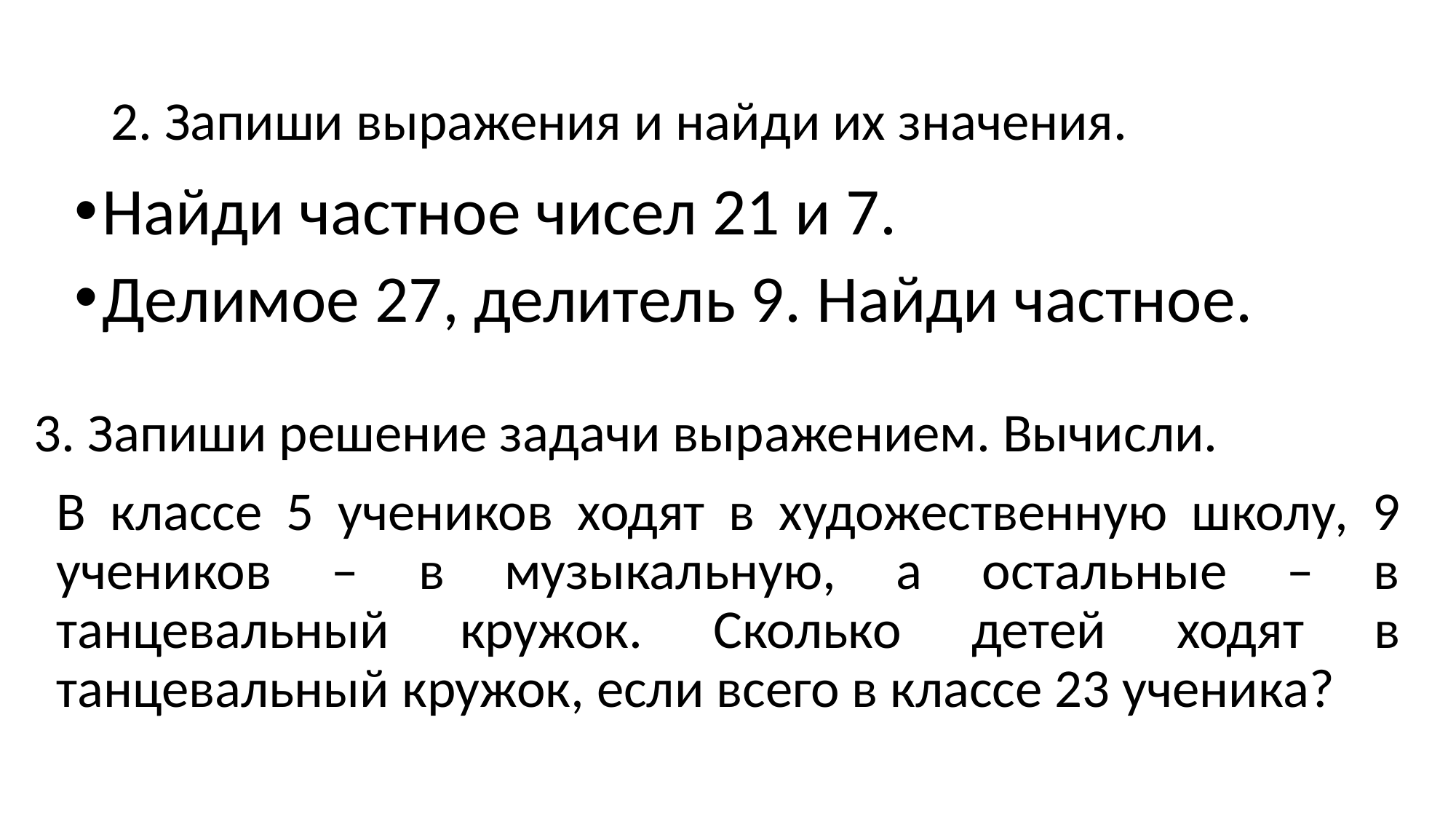

# 2. Запиши выражения и найди их значения.
Найди частное чисел 21 и 7.
Делимое 27, делитель 9. Найди частное.
3. Запиши решение задачи выражением. Вычисли.
В классе 5 учеников ходят в художественную школу, 9 учеников – в музыкальную, а остальные – в танцевальный кружок. Сколько детей ходят в танцевальный кружок, если всего в классе 23 ученика?